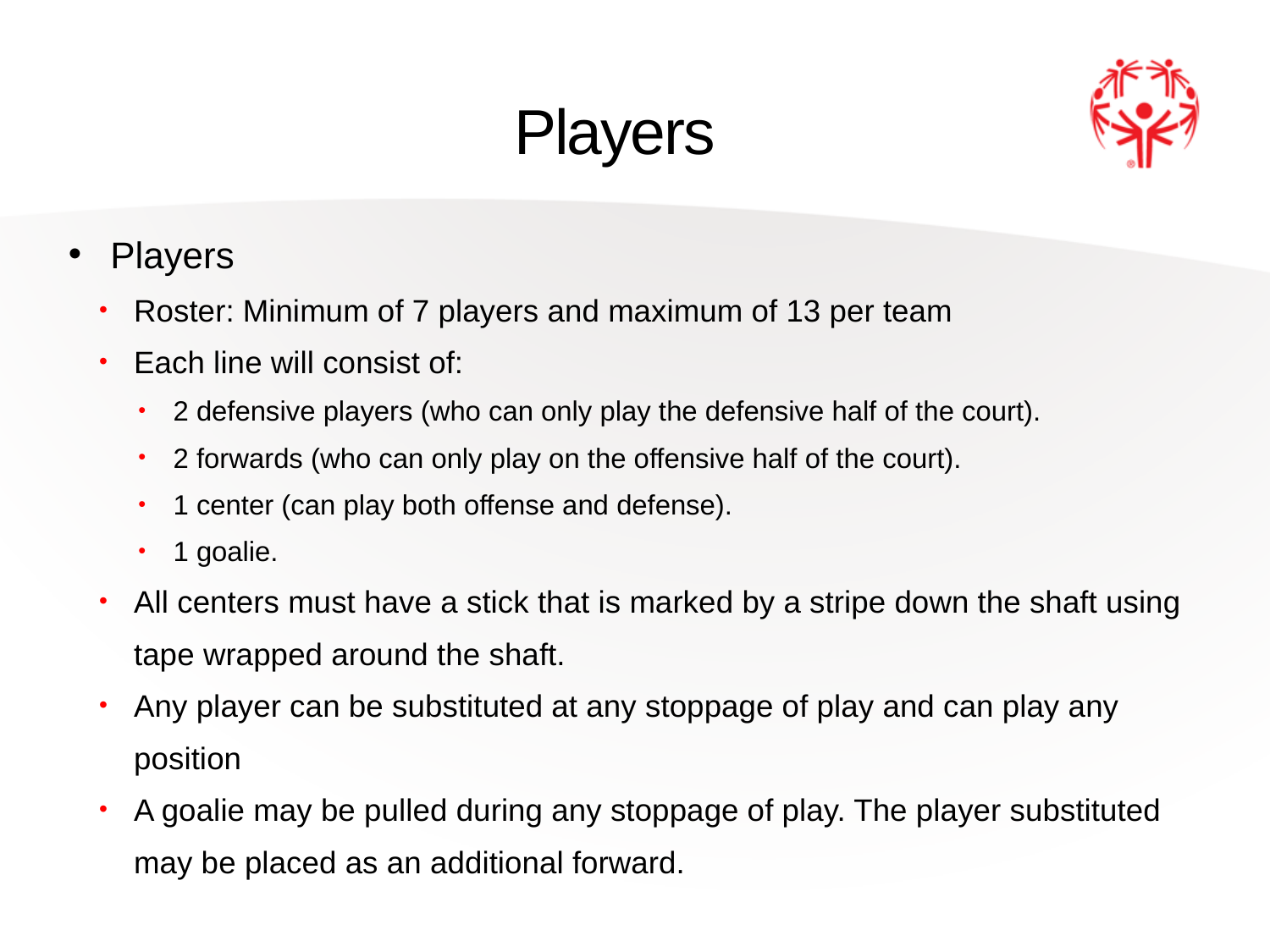

# Players
Players
Roster: Minimum of 7 players and maximum of 13 per team
Each line will consist of:
2 defensive players (who can only play the defensive half of the court).
2 forwards (who can only play on the offensive half of the court).
1 center (can play both offense and defense).
1 goalie.
All centers must have a stick that is marked by a stripe down the shaft using tape wrapped around the shaft.
Any player can be substituted at any stoppage of play and can play any position
A goalie may be pulled during any stoppage of play. The player substituted may be placed as an additional forward.